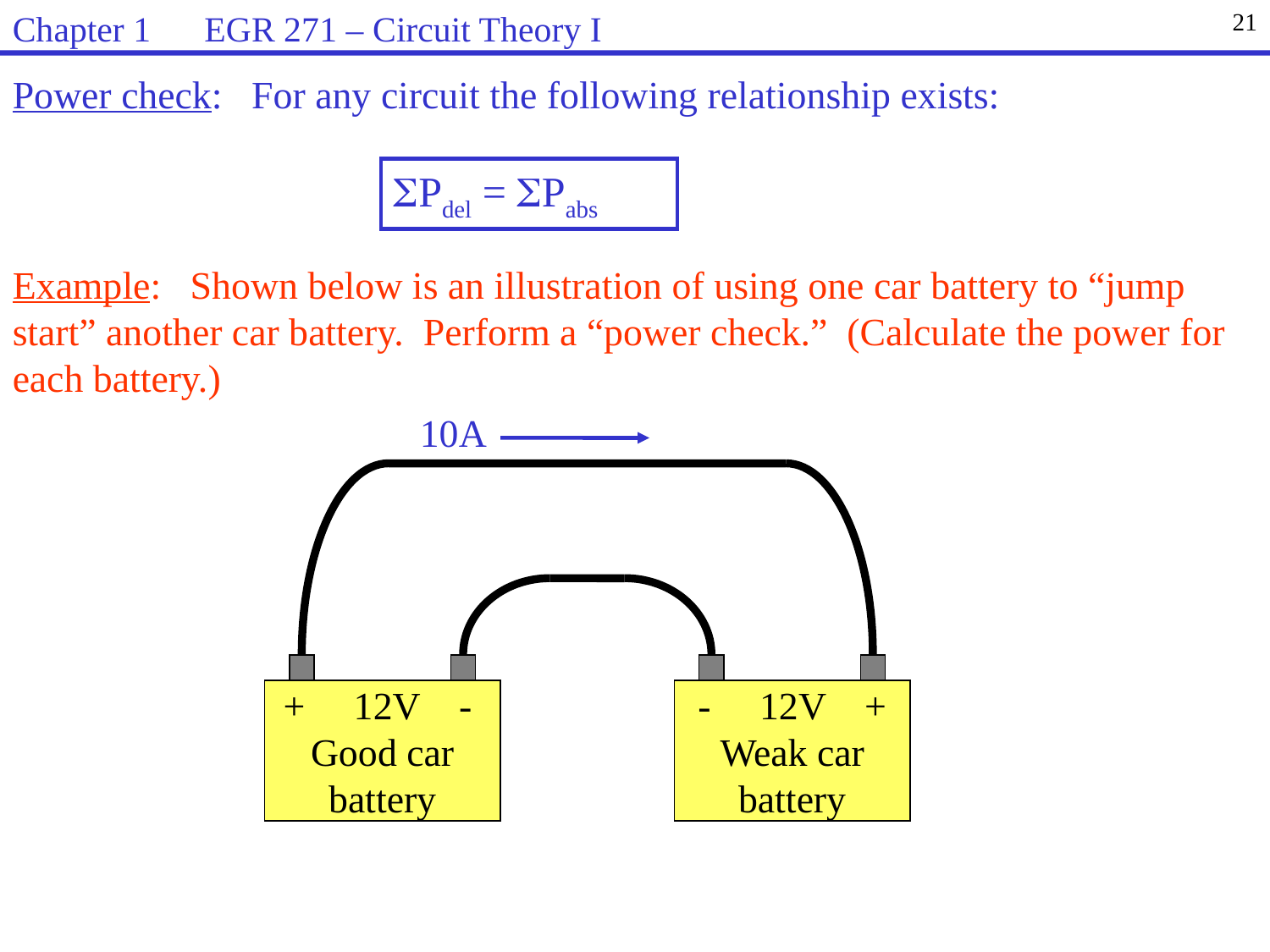

Chapter 1      EGR 271 – Circuit Theory I
21

Power check:   For any circuit the following relationship exists:
ΣPdel = ΣPabs
Example:   Shown below is an illustration of using one car battery to “jump start” another car battery.  Perform a “power check.”  (Calculate the power for each battery.)
10A

+     12V    -
Good car
battery
 -     12V    +
Weak car
battery